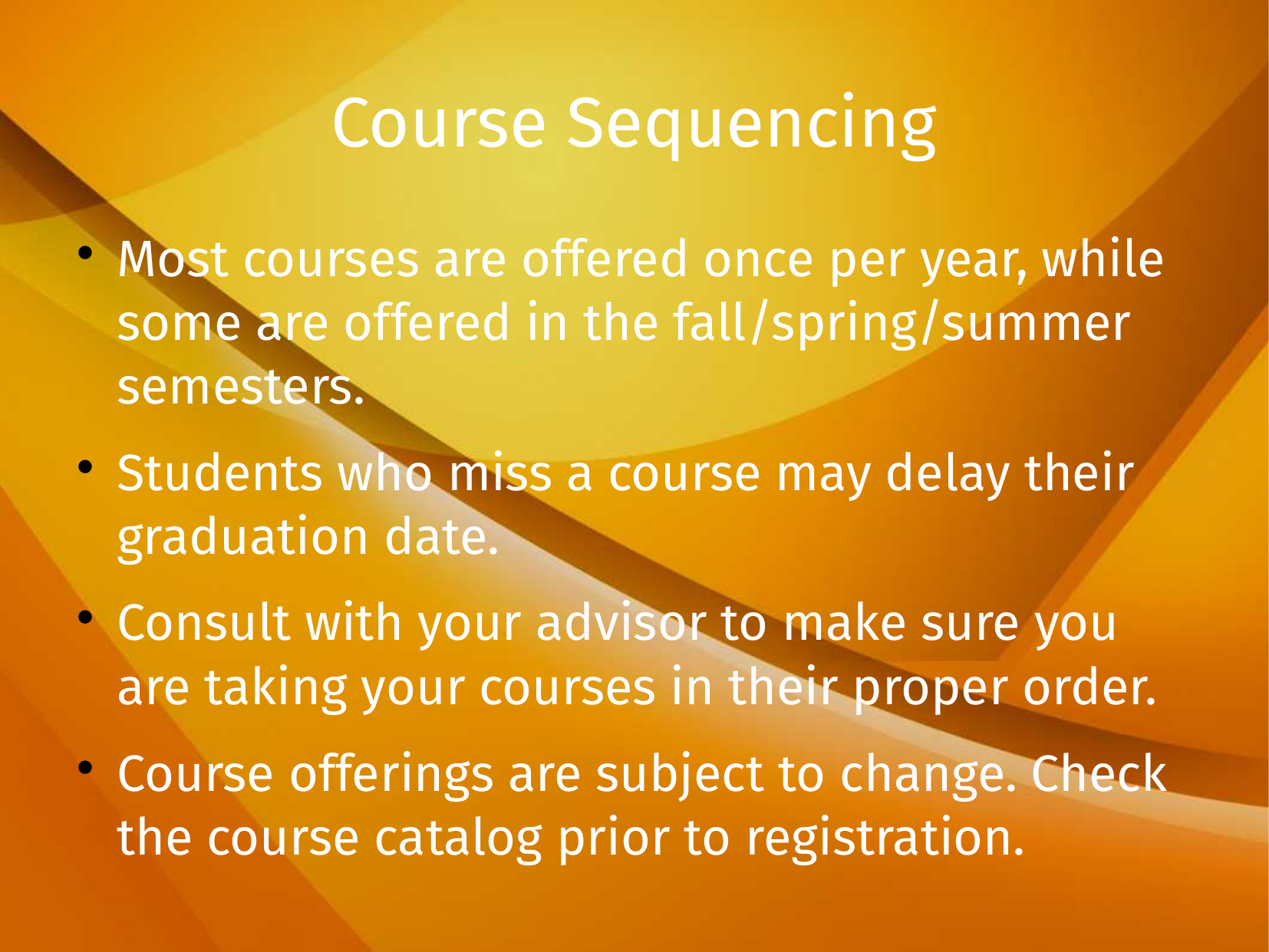

# Course Sequencing
Most courses are offered once per year, while some are offered in the fall/spring/summer semesters.
Students who miss a course may delay their graduation date.
Consult with your advisor to make sure you are taking your courses in their proper order.
Course offerings are subject to change. Check the course catalog prior to registration.